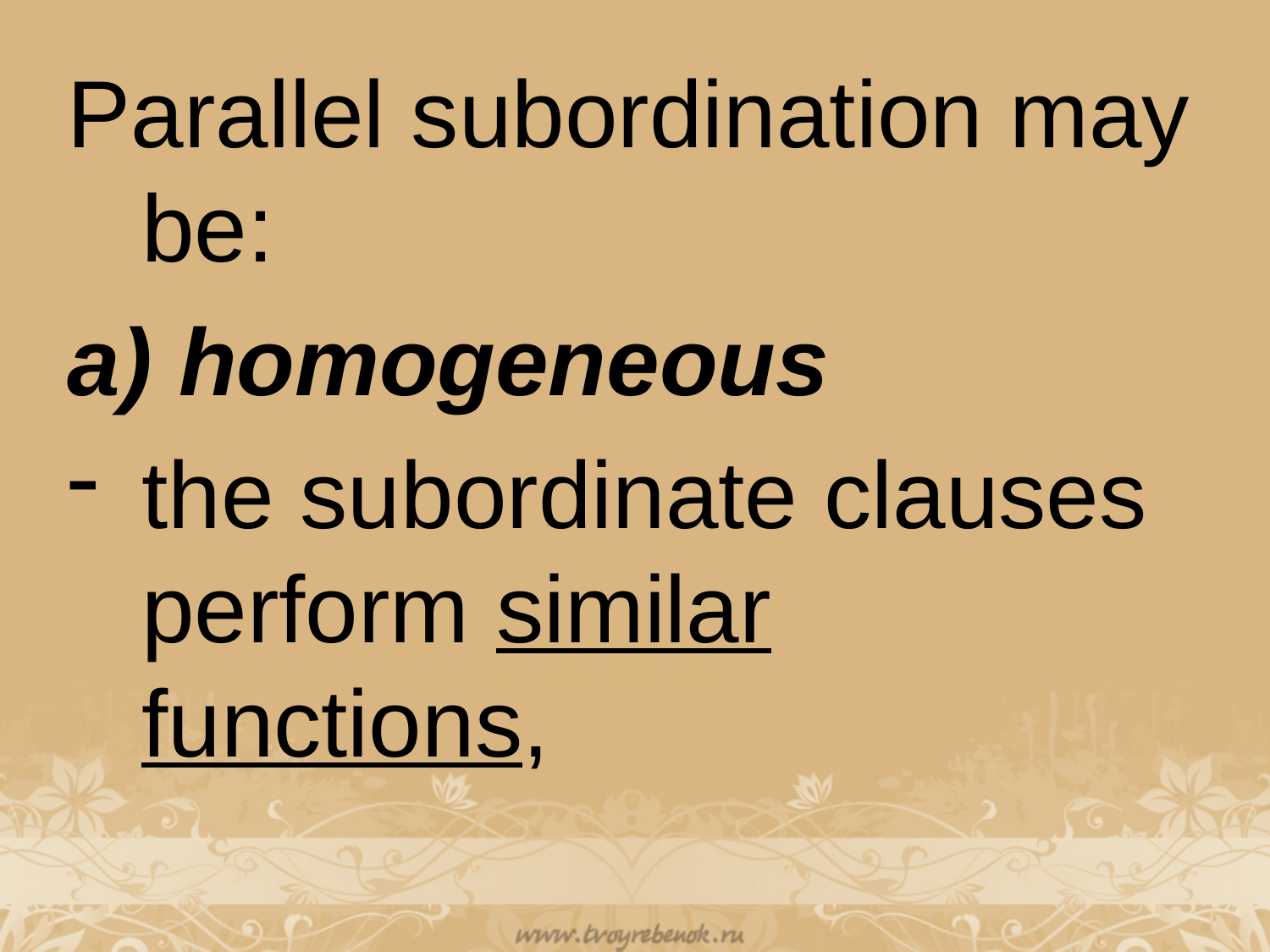

Parallel subordination may be:
 homogeneous
the subordinate clauses perform similar functions,